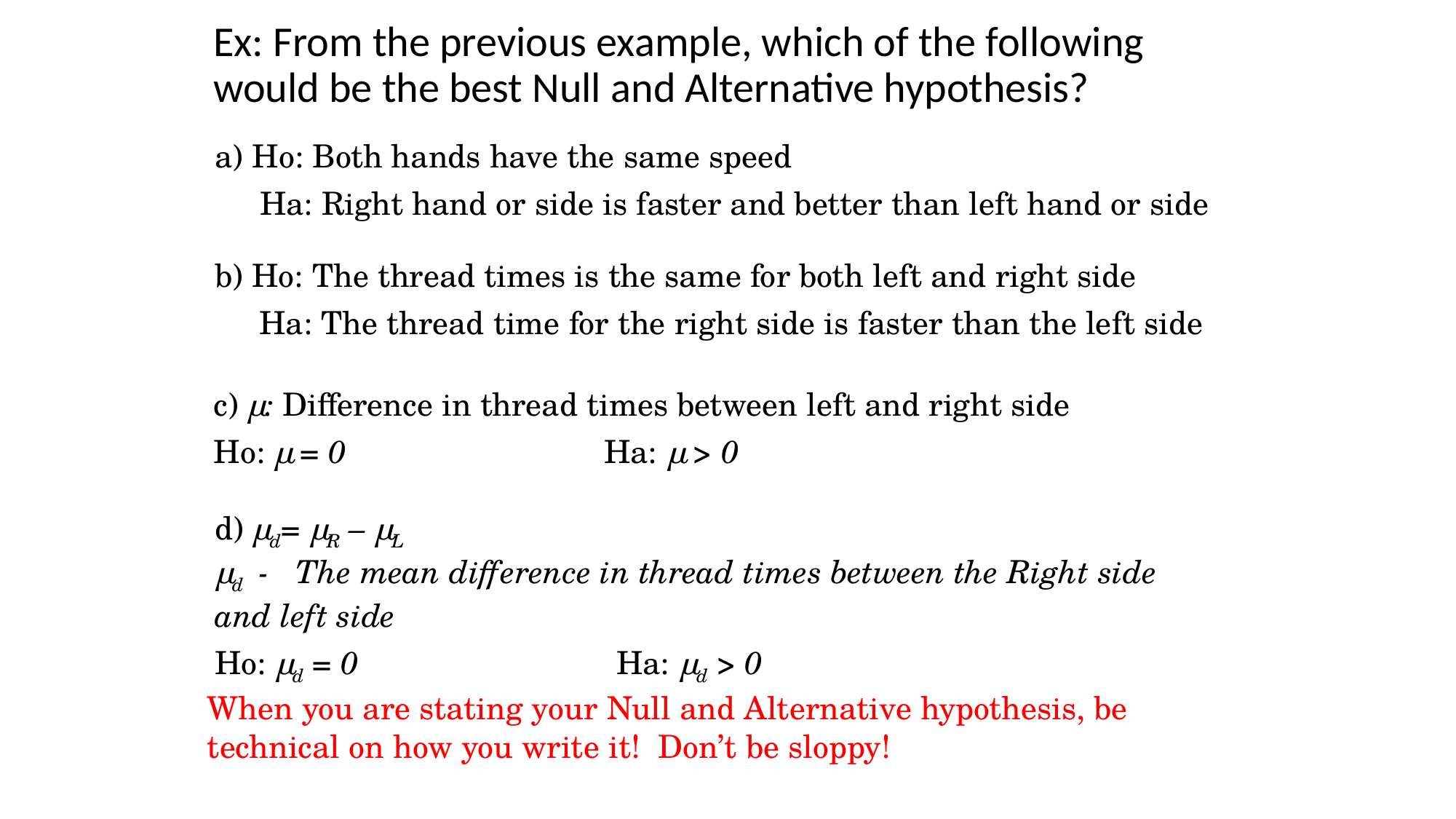

Ex: From the previous example, which of the following would be the best Null and Alternative hypothesis?
a) Ho: Both hands have the same speed
     Ha: Right hand or side is faster and better than left hand or side
b) Ho: The thread times is the same for both left and right side
     Ha: The thread time for the right side is faster than the left side
c) μ: Difference in thread times between left and right side
Ho: μ = 0                             Ha: μ > 0
d) μd= μR – μL
μd   -   The mean difference in thread times between the Right side and left side
Ho: μd = 0                             Ha: μd > 0
When you are stating your Null and Alternative hypothesis, be technical on how you write it!  Don’t be sloppy!